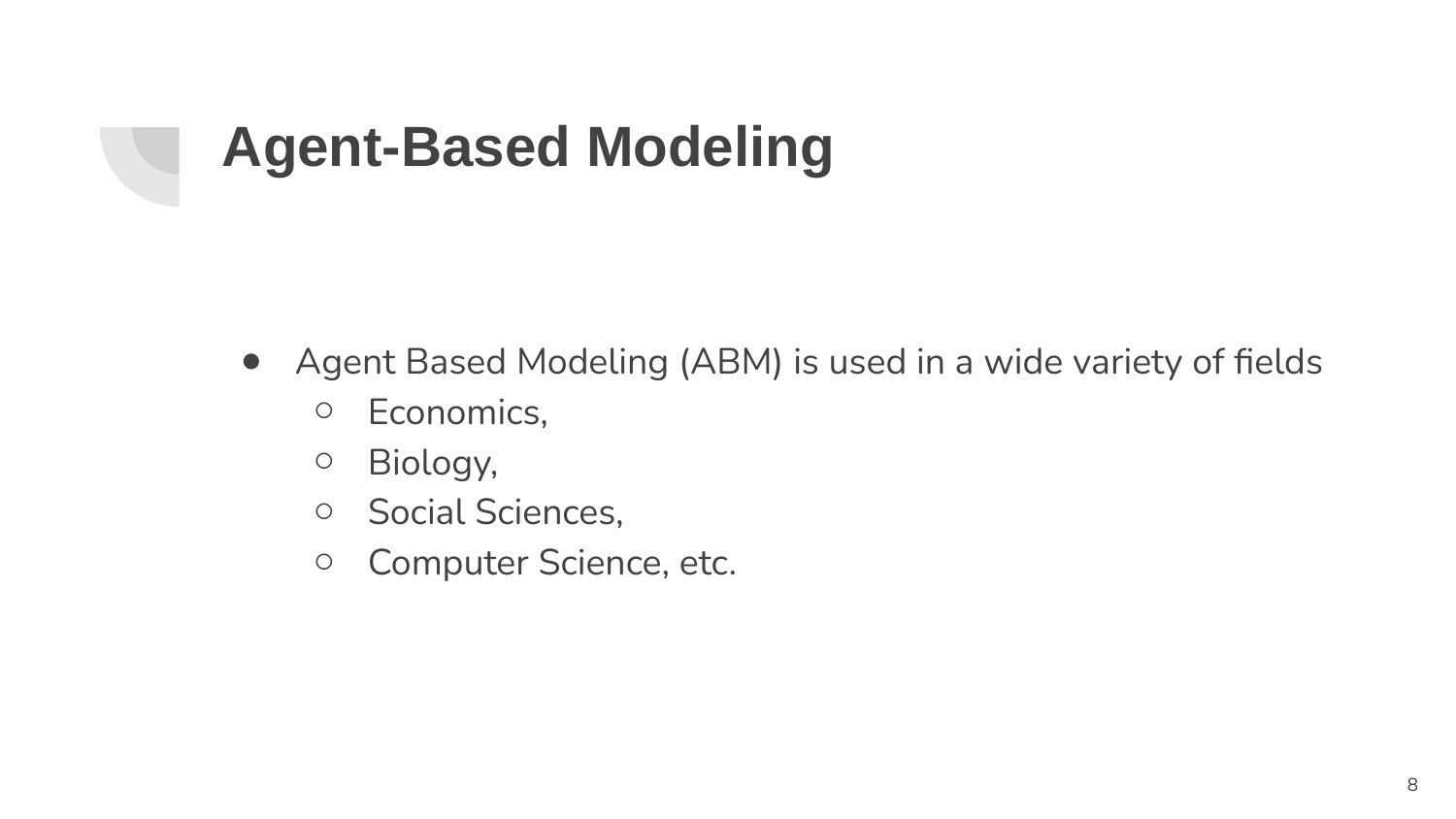

# Agent-Based Modeling
Agent Based Modeling (ABM) is used in a wide variety of fields
Economics,
Biology,
Social Sciences,
Computer Science, etc.

8